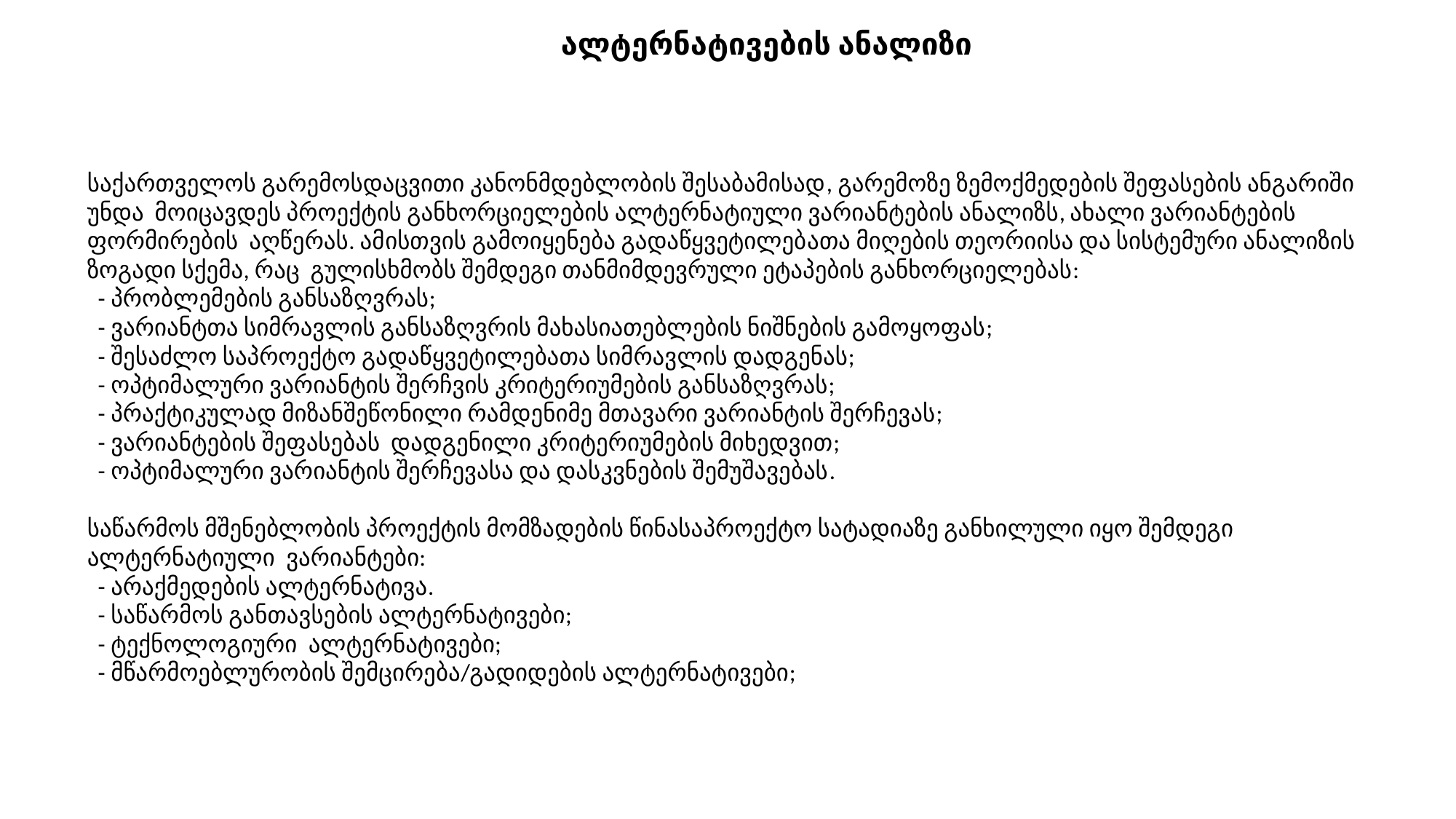

ალტერნატივების ანალიზი
# საქართველოს გარემოსდაცვითი კანონმდებლობის შესაბამისად, გარემოზე ზემოქმედების შეფასების ანგარიში უნდა  მოიცავდეს პროექტის განხორციელების ალტერნატიული ვარიანტების ანალიზს, ახალი ვარიანტების ფორმირების  აღწერას. ამისთვის გამოიყენება გადაწყვეტილებათა მიღების თეორიისა და სისტემური ანალიზის ზოგადი სქემა, რაც  გულისხმობს შემდეგი თანმიმდევრული ეტაპების განხორციელებას: - პრობლემების განსაზღვრას; - ვარიანტთა სიმრავლის განსაზღვრის მახასიათებლების ნიშნების გამოყოფას; - შესაძლო საპროექტო გადაწყვეტილებათა სიმრავლის დადგენას; - ოპტიმალური ვარიანტის შერჩვის კრიტერიუმების განსაზღვრას; - პრაქტიკულად მიზანშეწონილი რამდენიმე მთავარი ვარიანტის შერჩევას; - ვარიანტების შეფასებას  დადგენილი კრიტერიუმების მიხედვით; - ოპტიმალური ვარიანტის შერჩევასა და დასკვნების შემუშავებას. საწარმოს მშენებლობის პროექტის მომზადების წინასაპროექტო სატადიაზე განხილული იყო შემდეგი ალტერნატიული  ვარიანტები: - არაქმედების ალტერნატივა. - საწარმოს განთავსების ალტერნატივები; - ტექნოლოგიური  ალტერნატივები; - მწარმოებლურობის შემცირება/გადიდების ალტერნატივები;